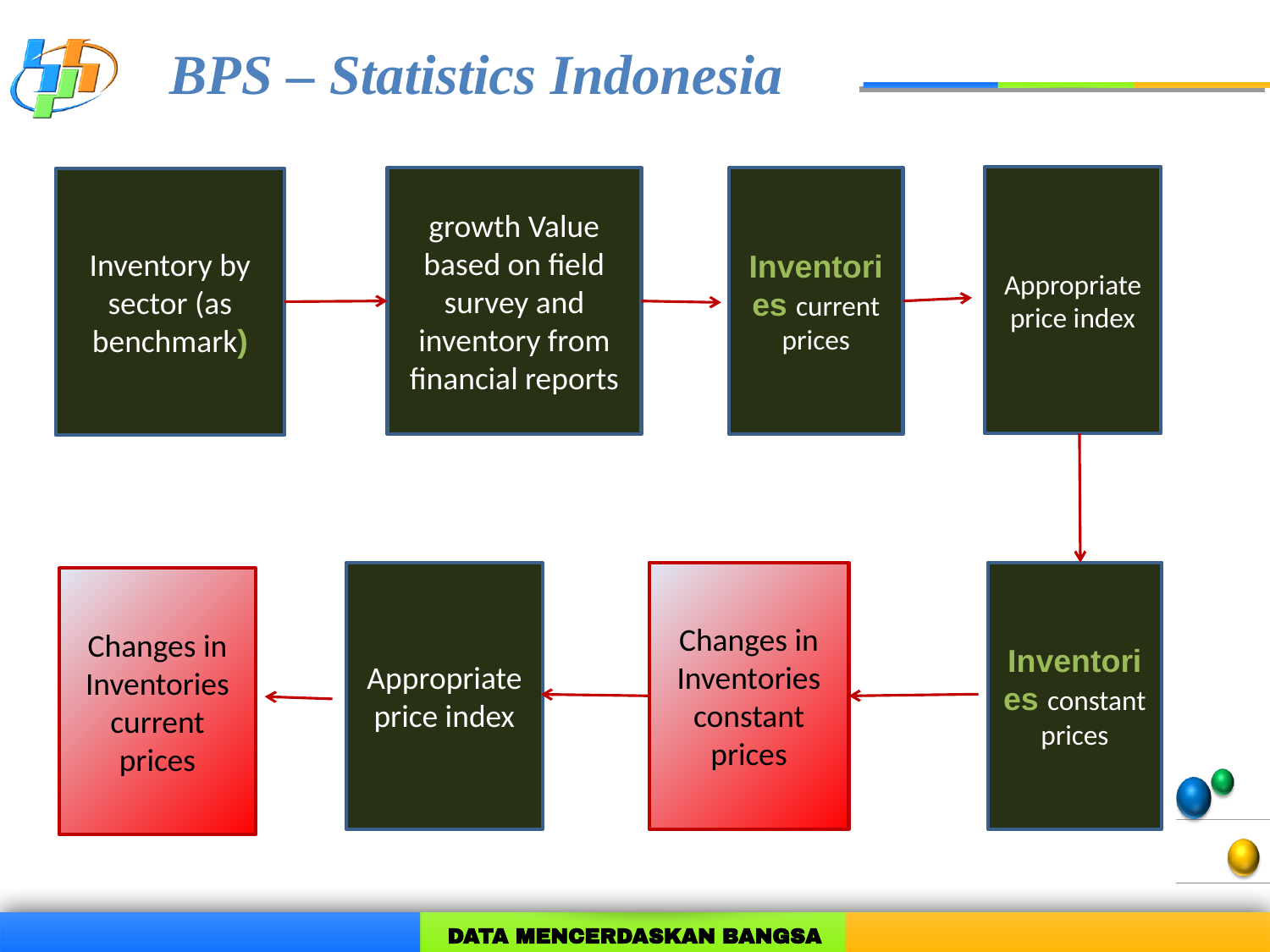

#
Appropriate price index
Inventories current prices
growth Value based on field survey and inventory from financial reports
Inventory by sector (as benchmark)
Changes in Inventories constant prices
Appropriate price index
Inventories constant prices
Changes in Inventories current prices